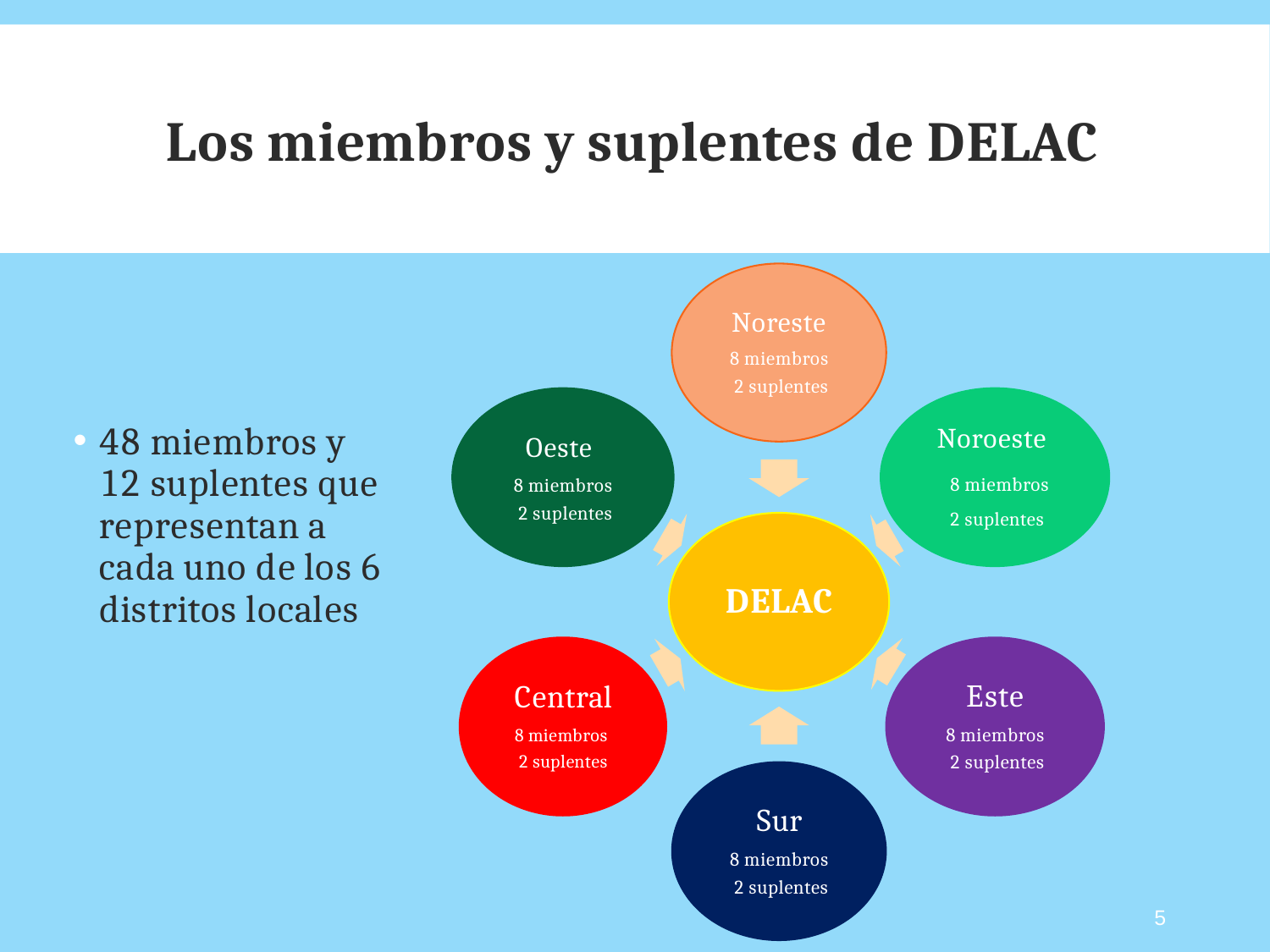

# Los miembros y suplentes de DELAC
DELAC

Noreste
8 miembros
 2 suplentes

Noroeste
 8 miembros
 2 suplentes

Este
8 miembros
 2 suplentes

Sur
8 miembros
 2 suplentes

Central
8 miembros
2 suplentes

Oeste
8 miembros
 2 suplentes
48 miembros y 12 suplentes que representan a cada uno de los 6 distritos locales

5